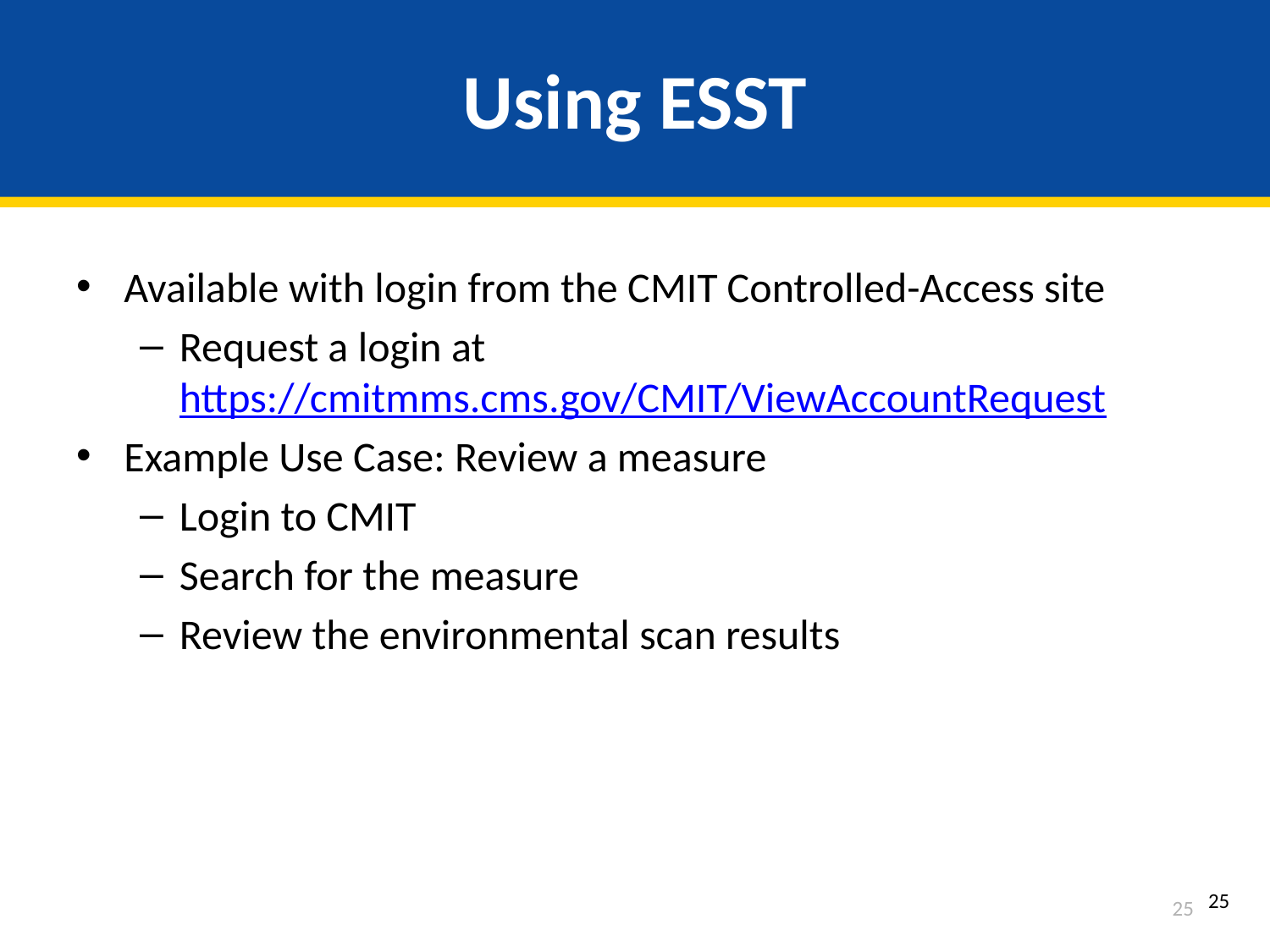

# Using ESST
Available with login from the CMIT Controlled-Access site
Request a login at https://cmitmms.cms.gov/CMIT/ViewAccountRequest
Example Use Case: Review a measure
Login to CMIT
Search for the measure
Review the environmental scan results
25